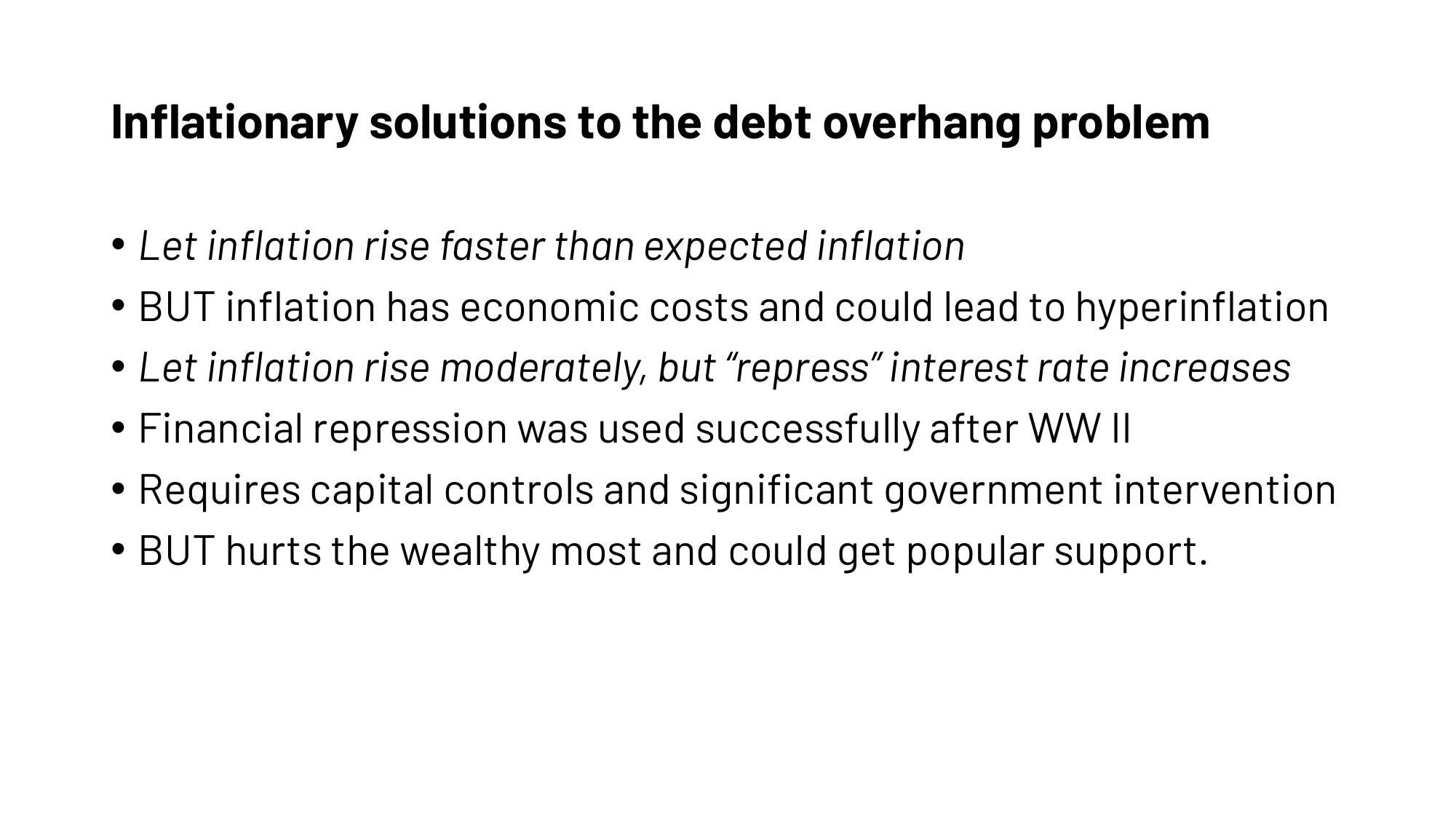

# Inflationary solutions to the debt overhang problem
Let inflation rise faster than expected inflation
BUT inflation has economic costs and could lead to hyperinflation
Let inflation rise moderately, but “repress” interest rate increases
Financial repression was used successfully after WW II
Requires capital controls and significant government intervention
BUT hurts the wealthy most and could get popular support.